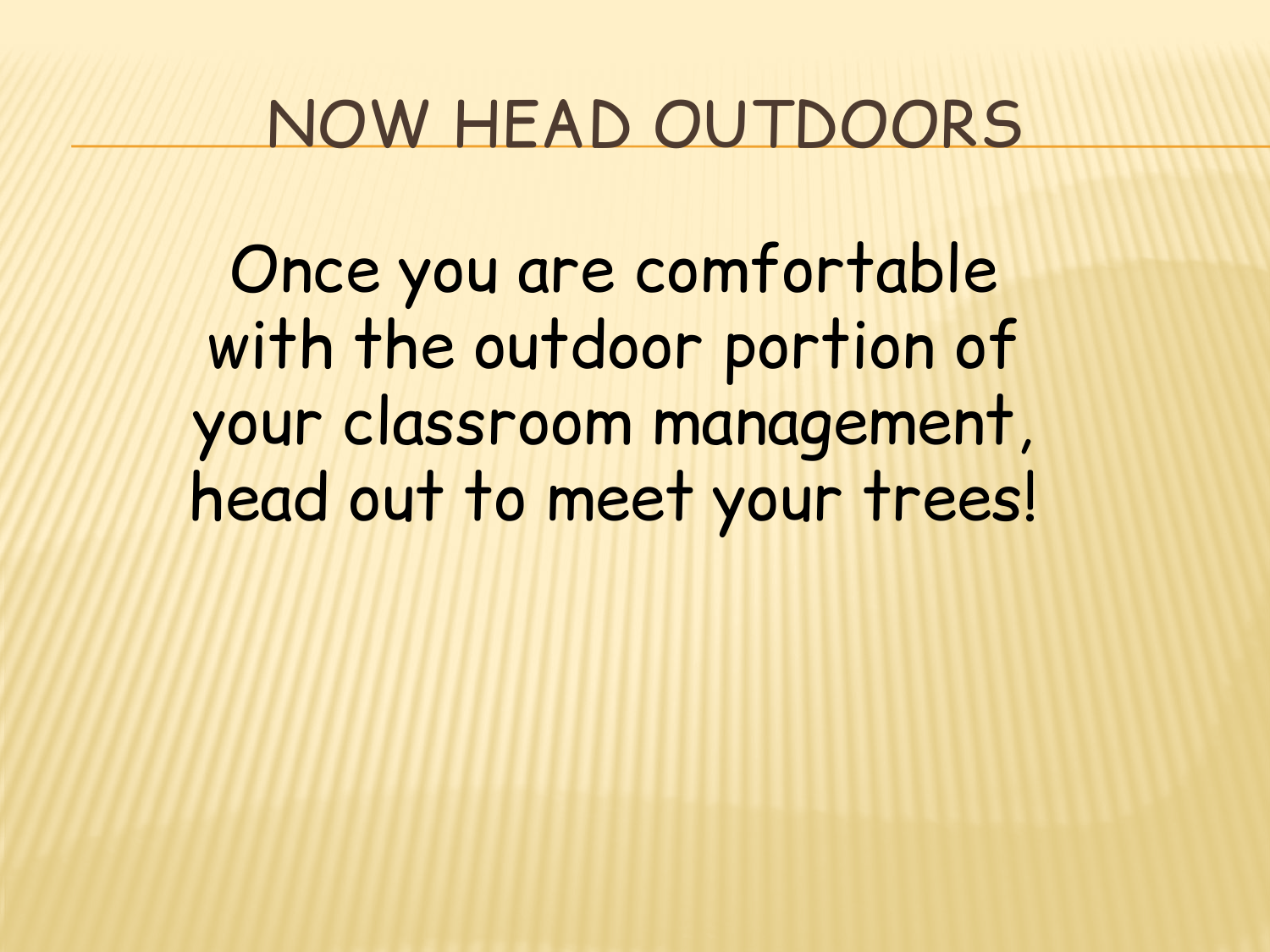

# Now head outdoors
Once you are comfortable with the outdoor portion of your classroom management, head out to meet your trees!